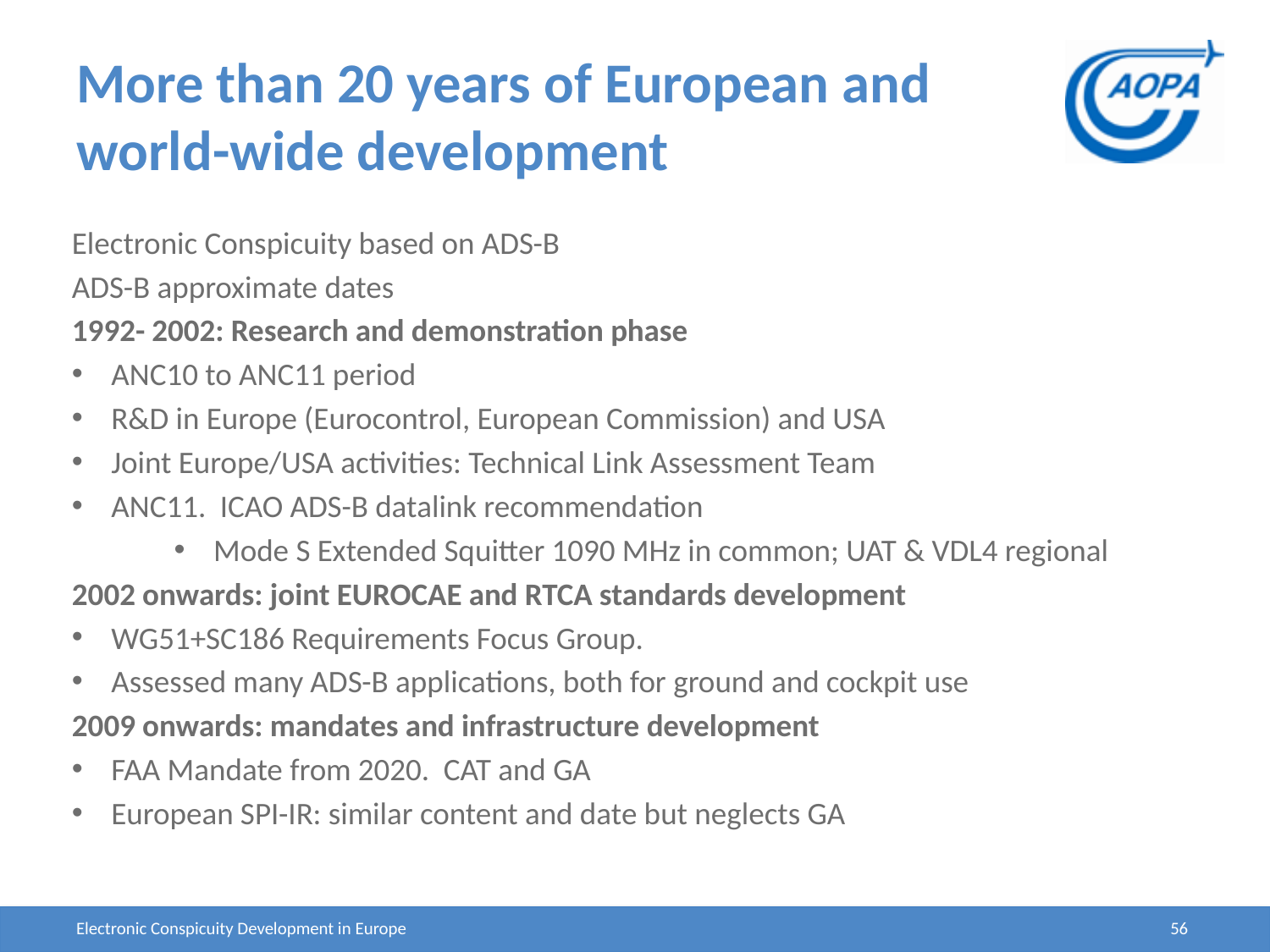

# More than 20 years of European and world-wide development
Electronic Conspicuity based on ADS-B
ADS-B approximate dates
1992- 2002: Research and demonstration phase
ANC10 to ANC11 period
R&D in Europe (Eurocontrol, European Commission) and USA
Joint Europe/USA activities: Technical Link Assessment Team
ANC11.  ICAO ADS-B datalink recommendation
Mode S Extended Squitter 1090 MHz in common; UAT & VDL4 regional
2002 onwards: joint EUROCAE and RTCA standards development
WG51+SC186 Requirements Focus Group.
Assessed many ADS-B applications, both for ground and cockpit use
2009 onwards: mandates and infrastructure development
FAA Mandate from 2020.  CAT and GA
European SPI-IR: similar content and date but neglects GA
Electronic Conspicuity Development in Europe
56